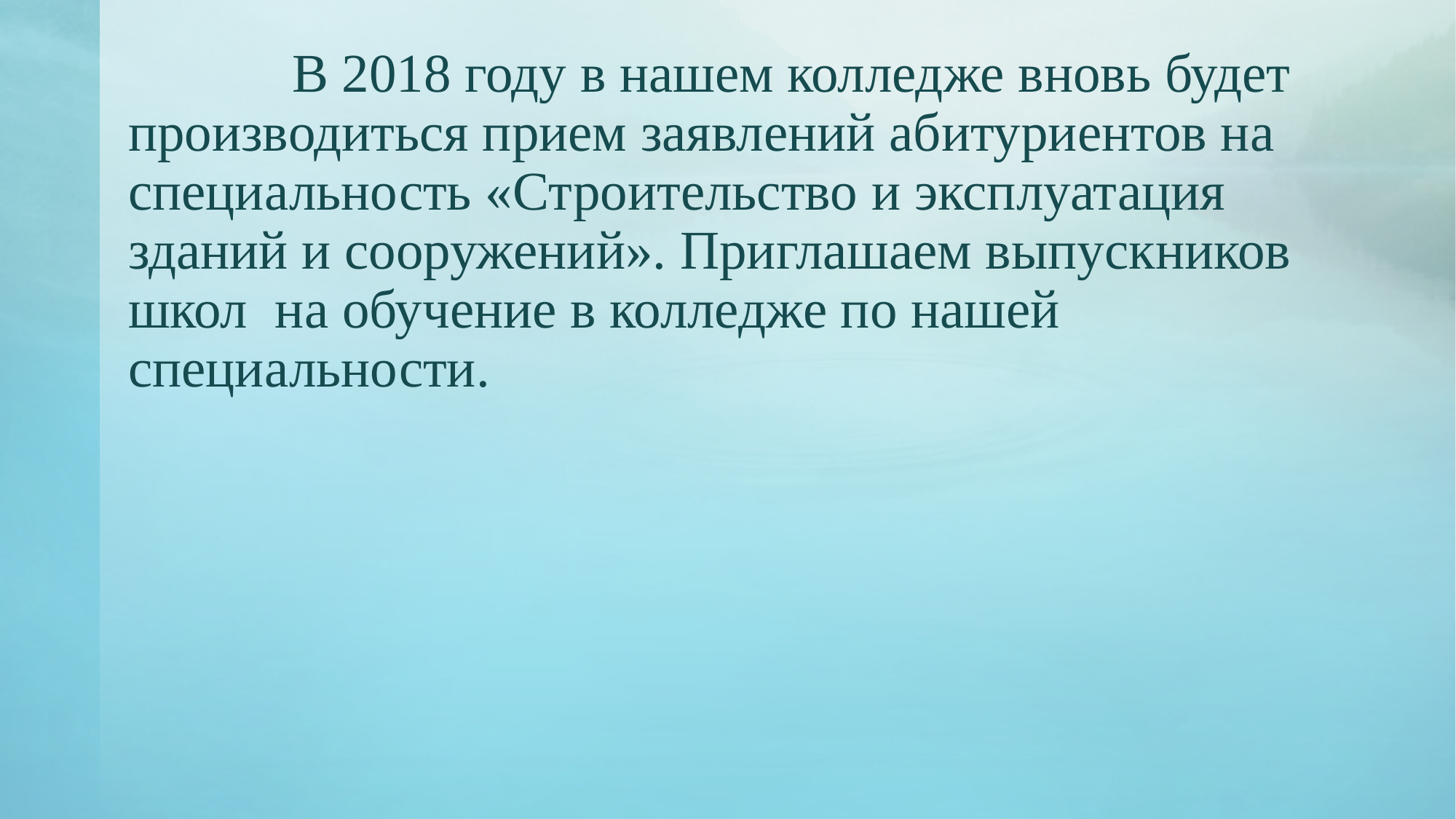

В 2018 году в нашем колледже вновь будет производиться прием заявлений абитуриентов на специальность «Строительство и эксплуатация зданий и сооружений». Приглашаем выпускников школ  на обучение в колледже по нашей специальности.